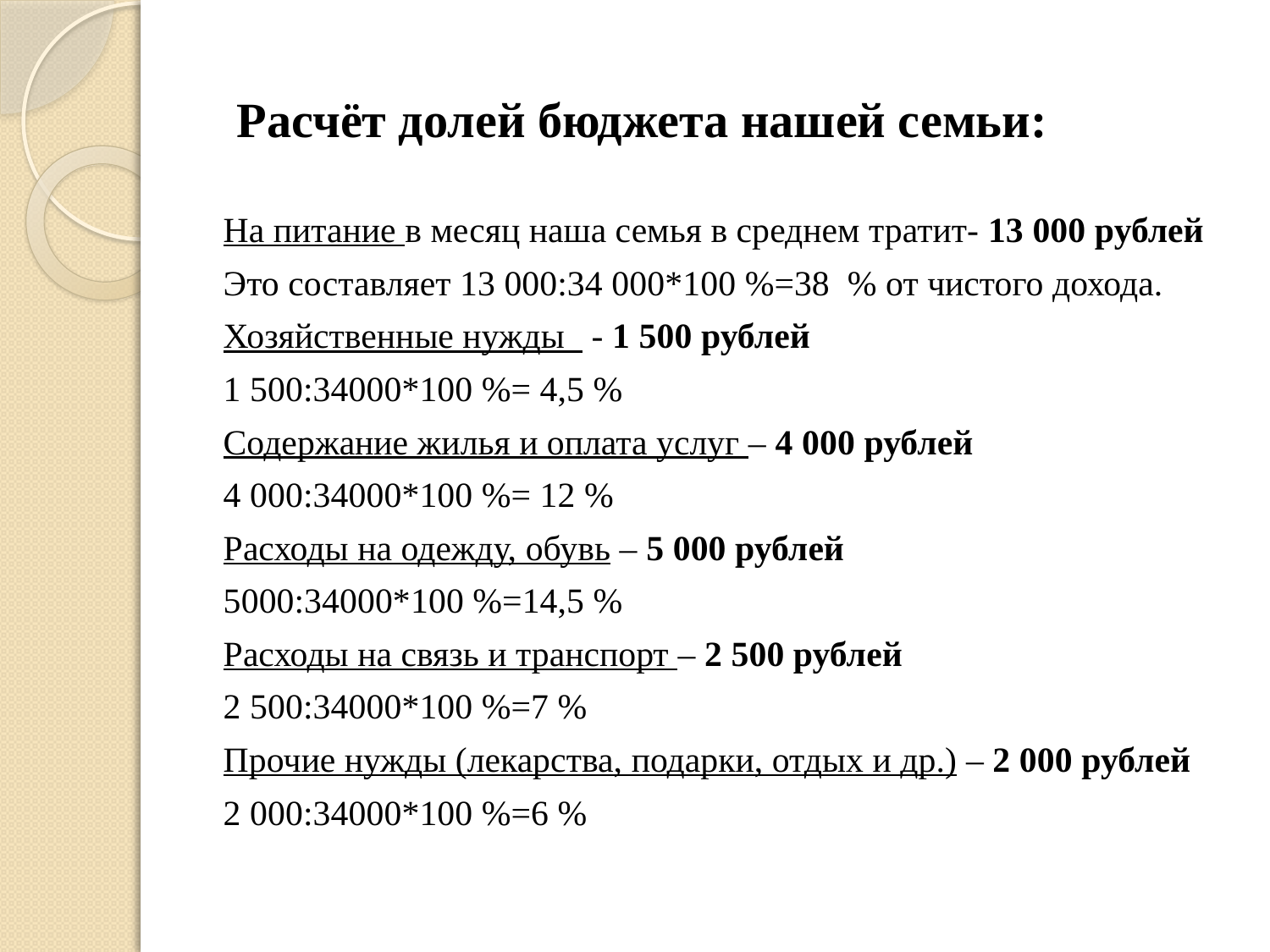

# Расчёт долей бюджета нашей семьи:
На питание в месяц наша семья в среднем тратит- 13 000 рублей
Это составляет 13 000:34 000*100 %=38  % от чистого дохода.
Хозяйственные нужды   - 1 500 рублей
1 500:34000*100 %= 4,5 %
Содержание жилья и оплата услуг – 4 000 рублей
4 000:34000*100 %= 12 %
Расходы на одежду, обувь – 5 000 рублей
5000:34000*100 %=14,5 %
Расходы на связь и транспорт – 2 500 рублей
2 500:34000*100 %=7 %
Прочие нужды (лекарства, подарки, отдых и др.) – 2 000 рублей
2 000:34000*100 %=6 %